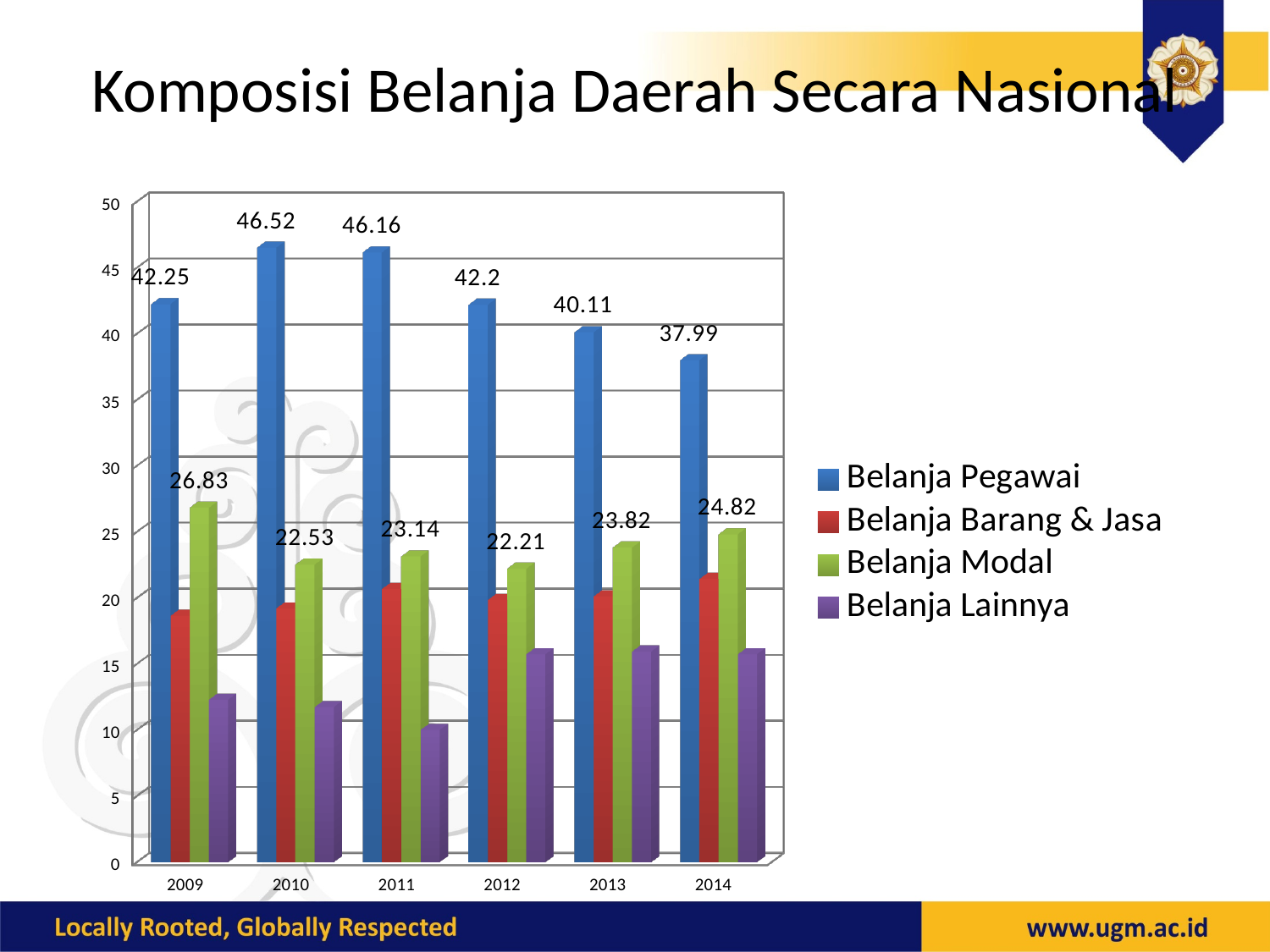

# Komposisi Belanja Daerah Secara Nasional

[unsupported chart]